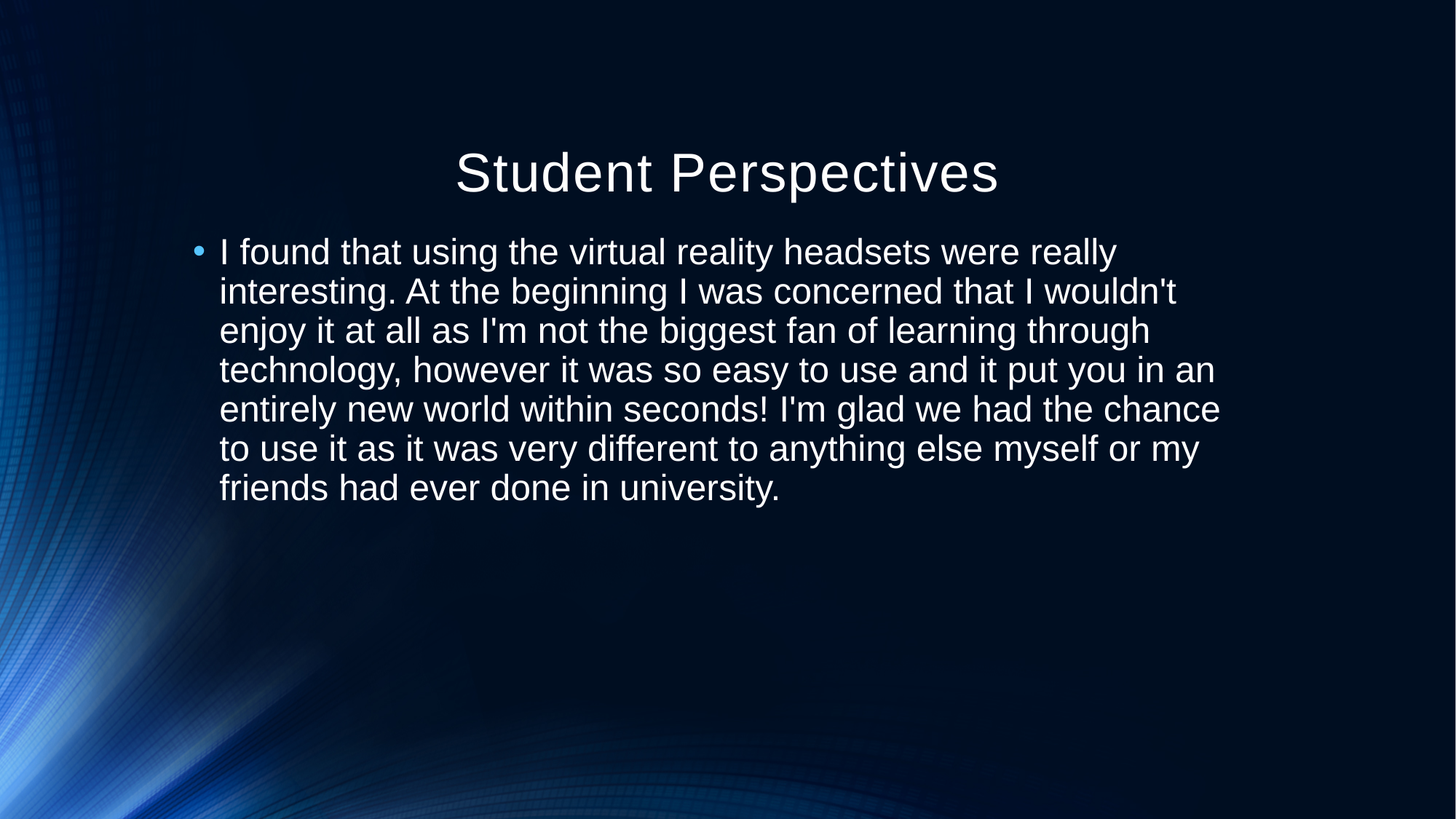

# Student Perspectives
I found that using the virtual reality headsets were really interesting. At the beginning I was concerned that I wouldn't enjoy it at all as I'm not the biggest fan of learning through technology, however it was so easy to use and it put you in an entirely new world within seconds! I'm glad we had the chance to use it as it was very different to anything else myself or my friends had ever done in university.